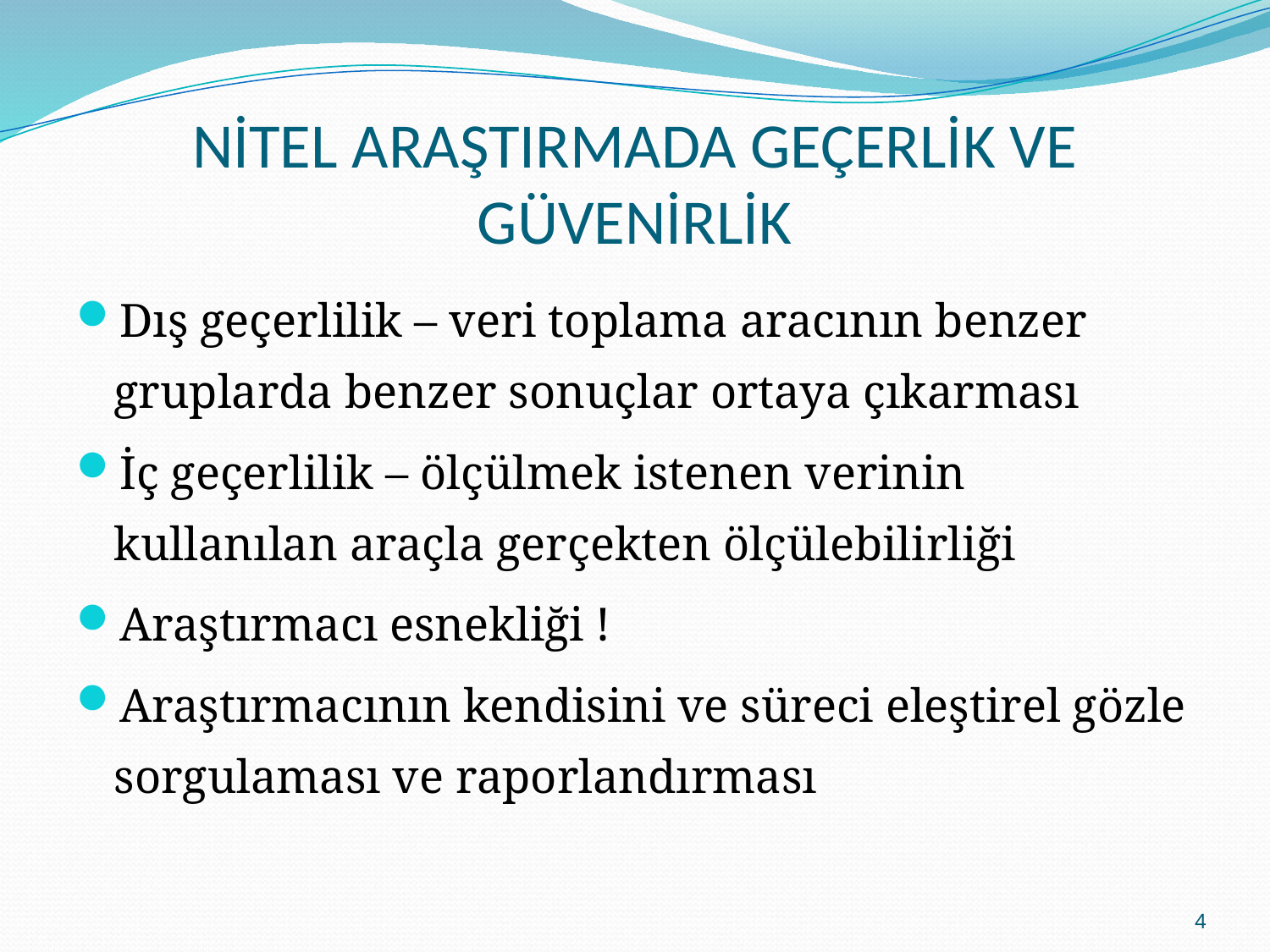

# NİTEL ARAŞTIRMADA GEÇERLİK VE GÜVENİRLİK
Dış geçerlilik – veri toplama aracının benzer gruplarda benzer sonuçlar ortaya çıkarması
İç geçerlilik – ölçülmek istenen verinin kullanılan araçla gerçekten ölçülebilirliği
Araştırmacı esnekliği !
Araştırmacının kendisini ve süreci eleştirel gözle sorgulaması ve raporlandırması

4